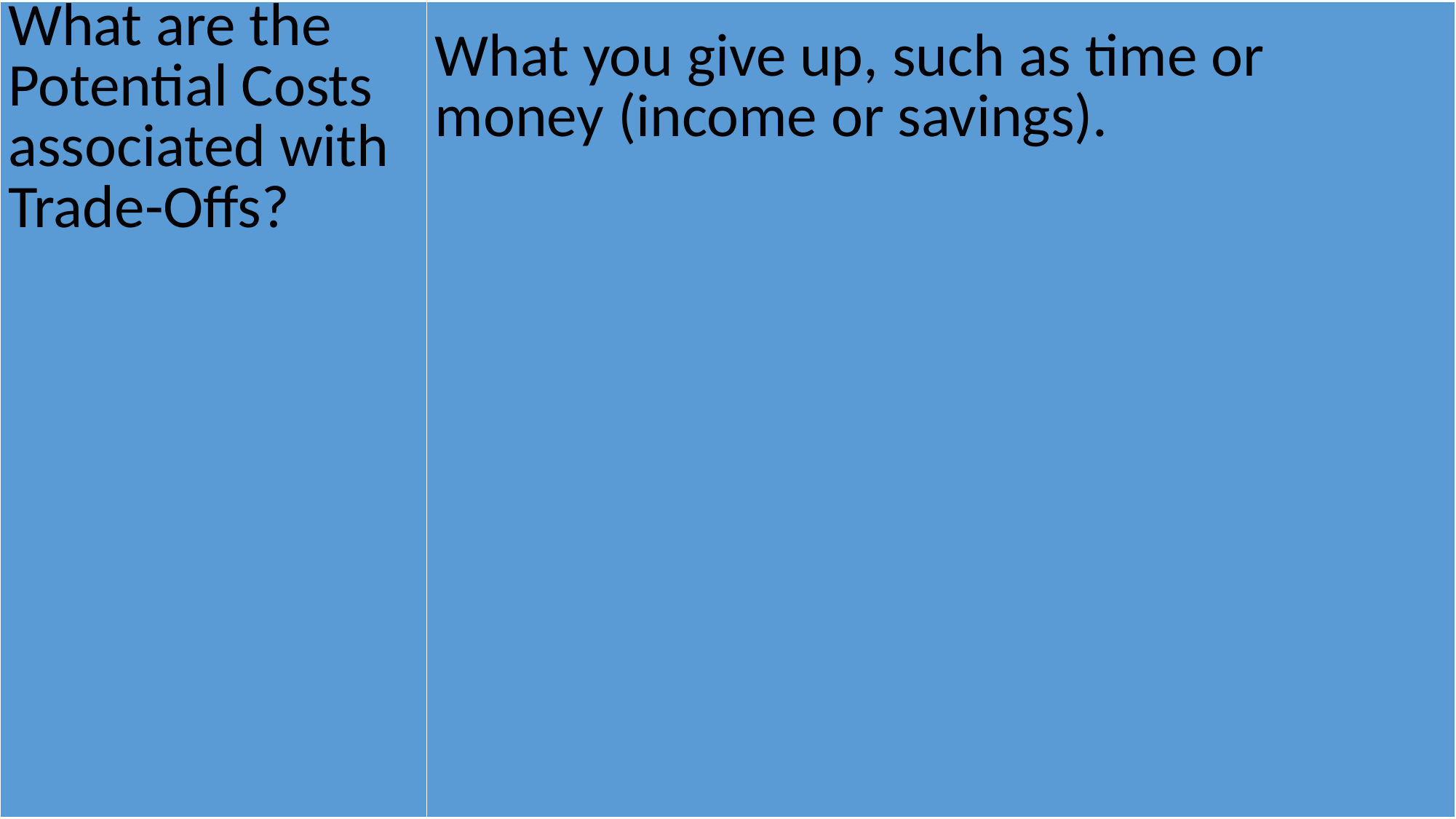

| What are the Potential Costs associated with Trade-Offs? | What you give up, such as time or money (income or savings). |
| --- | --- |